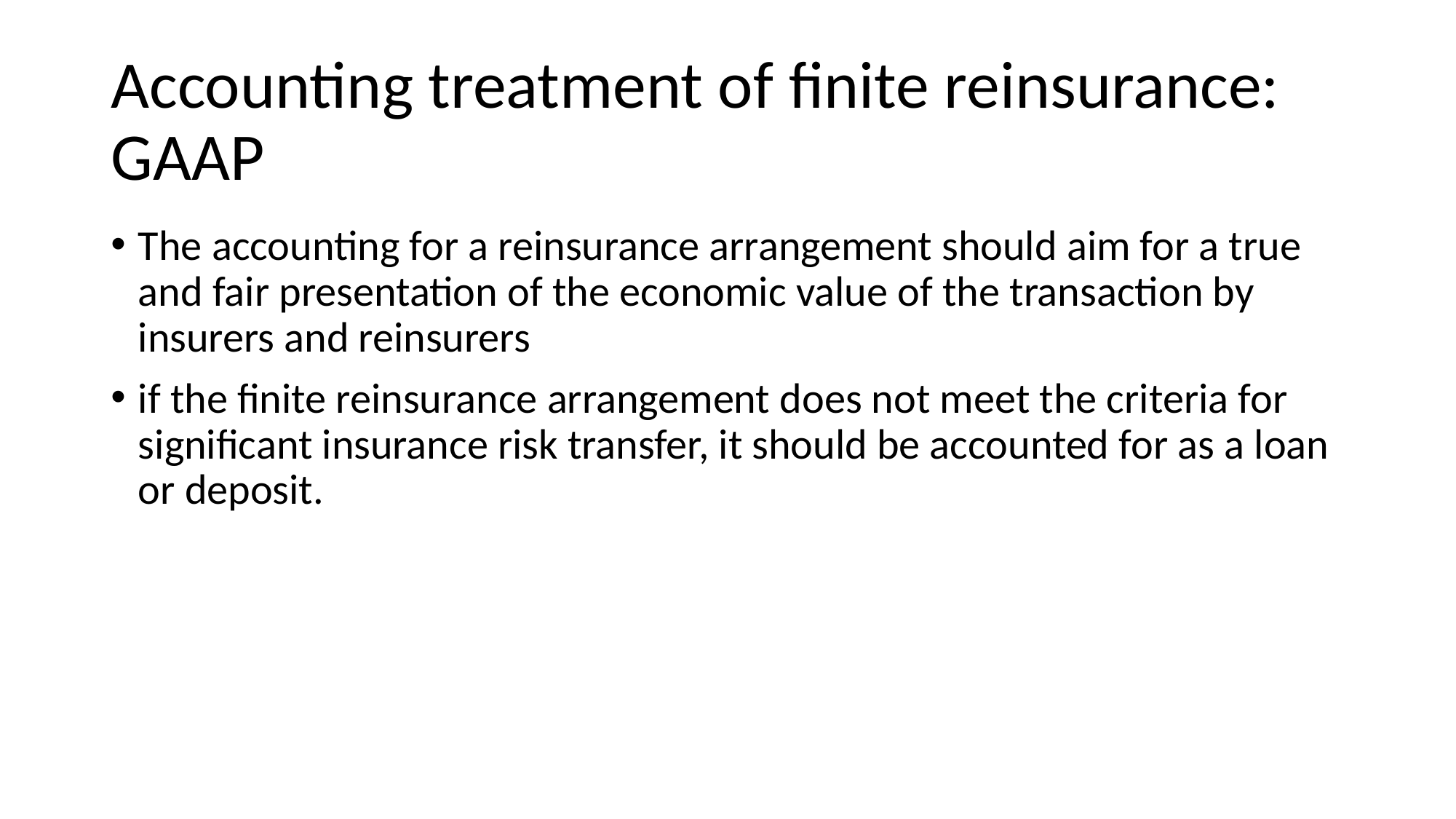

# Accounting treatment of finite reinsurance: GAAP
The accounting for a reinsurance arrangement should aim for a true and fair presentation of the economic value of the transaction by insurers and reinsurers
if the finite reinsurance arrangement does not meet the criteria for significant insurance risk transfer, it should be accounted for as a loan or deposit.